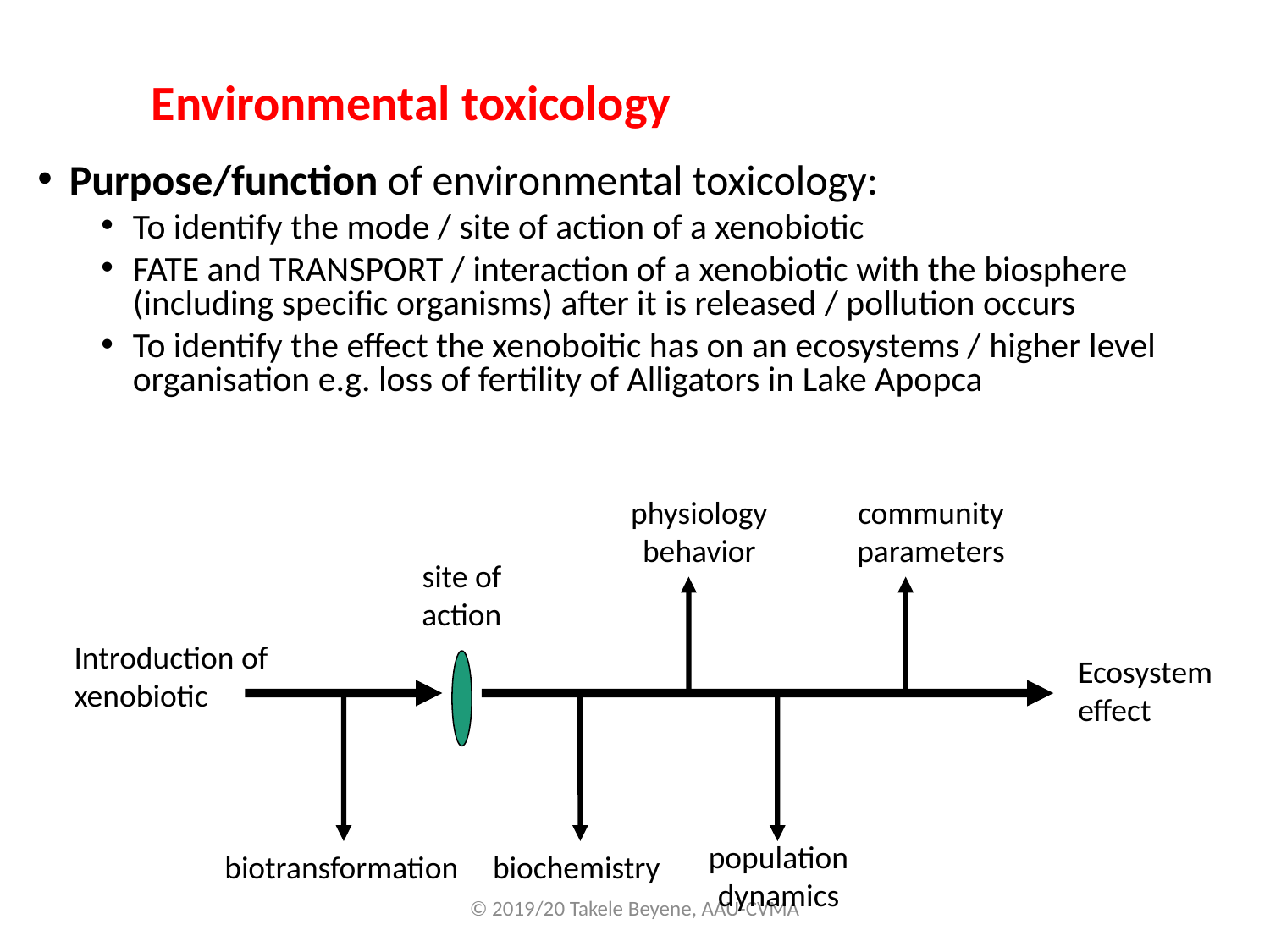

Environmental toxicology
Purpose/function of environmental toxicology:
To identify the mode / site of action of a xenobiotic
FATE and TRANSPORT / interaction of a xenobiotic with the biosphere (including specific organisms) after it is released / pollution occurs
To identify the effect the xenoboitic has on an ecosystems / higher level organisation e.g. loss of fertility of Alligators in Lake Apopca

physiology
behavior
community
parameters
site of
action

Introduction of
xenobiotic
Ecosystem
effect

population
dynamics
biotransformation
biochemistry
© 2019/20 Takele Beyene, AAU-CVMA